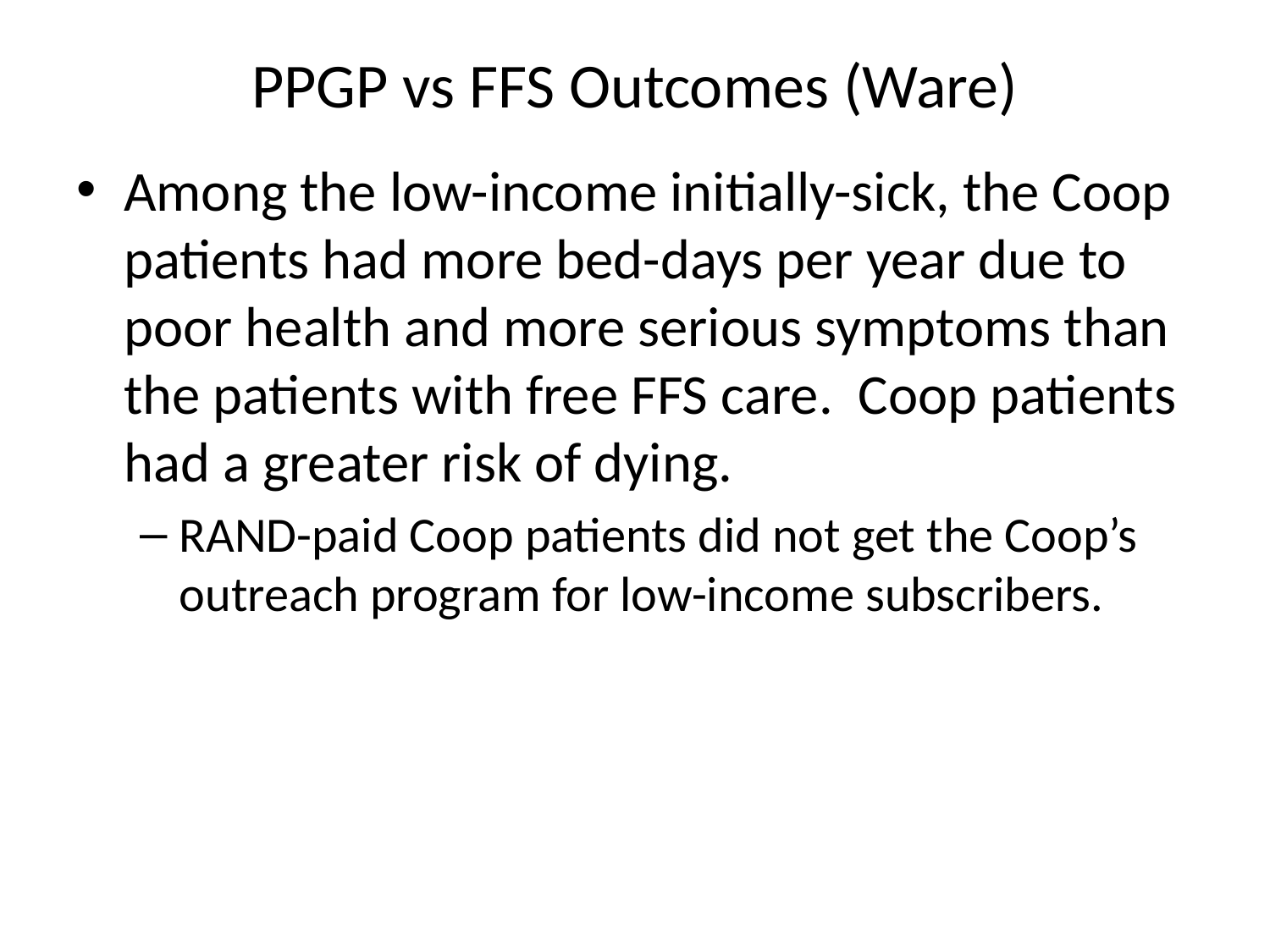

# PPGP vs FFS Outcomes (Ware)
Among the low-income initially-sick, the Coop patients had more bed-days per year due to poor health and more serious symptoms than the patients with free FFS care.  Coop patients had a greater risk of dying.
RAND-paid Coop patients did not get the Coop’s outreach program for low-income subscribers.